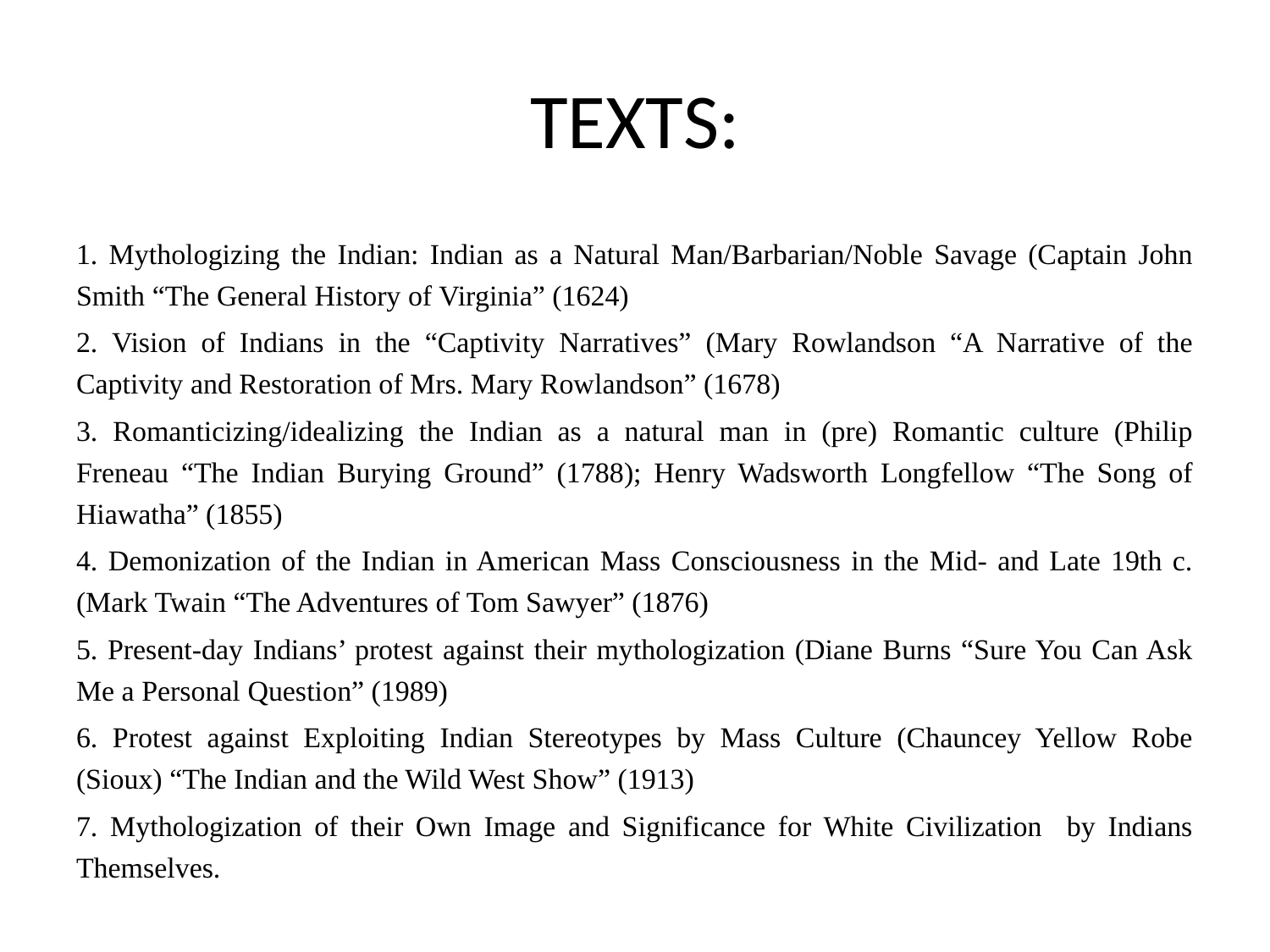

# TEXTS:
1. Mythologizing the Indian: Indian as a Natural Man/Barbarian/Noble Savage (Captain John Smith “The General History of Virginia” (1624)
2. Vision of Indians in the “Captivity Narratives” (Mary Rowlandson “A Narrative of the Captivity and Restoration of Mrs. Mary Rowlandson” (1678)
3. Romanticizing/idealizing the Indian as a natural man in (pre) Romantic culture (Philip Freneau “The Indian Burying Ground” (1788); Henry Wadsworth Longfellow “The Song of Hiawatha” (1855)
4. Demonization of the Indian in American Mass Consciousness in the Mid- and Late 19th c. (Mark Twain “The Adventures of Tom Sawyer” (1876)
5. Present-day Indians’ protest against their mythologization (Diane Burns “Sure You Can Ask Me a Personal Question” (1989)
6. Protest against Exploiting Indian Stereotypes by Mass Culture (Chauncey Yellow Robe (Sioux) “The Indian and the Wild West Show” (1913)
7. Mythologization of their Own Image and Significance for White Civilization  by Indians Themselves.